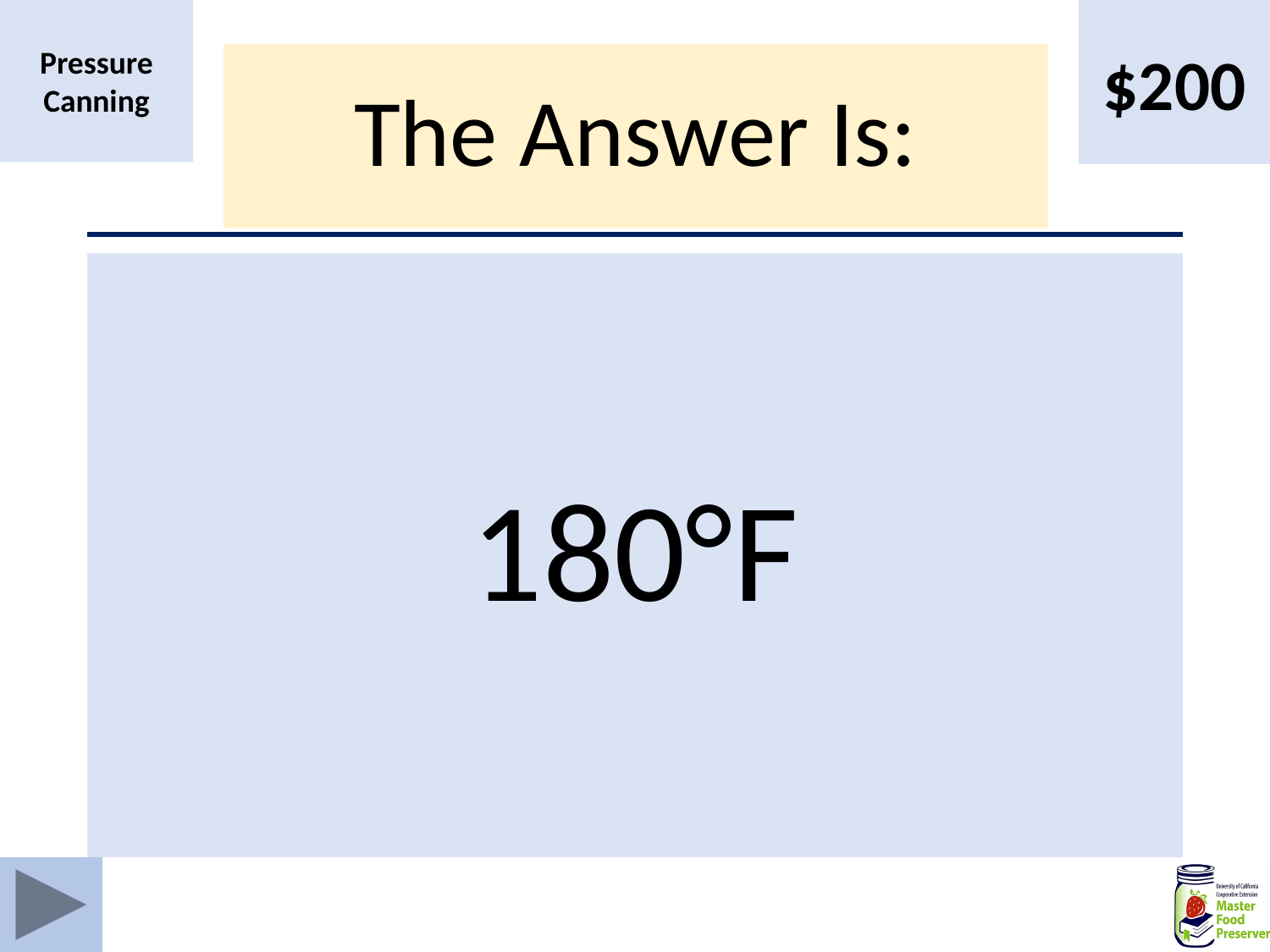

$200
Pressure Canning
# The Answer Is:
180°F